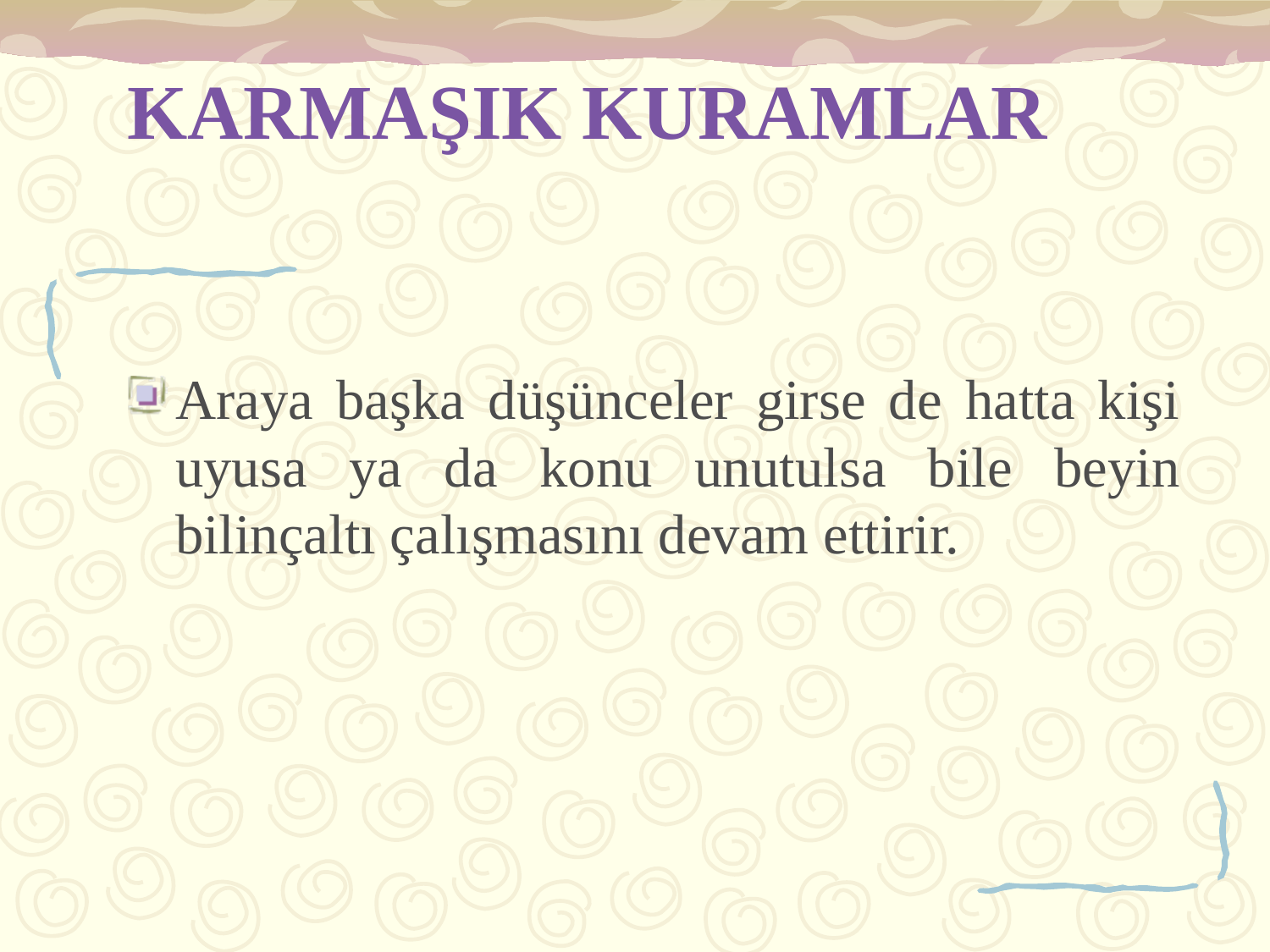

# KARMAŞIK KURAMLAR
Araya başka düşünceler girse de hatta kişi uyusa ya da konu unutulsa bile beyin bilinçaltı çalışmasını devam ettirir.